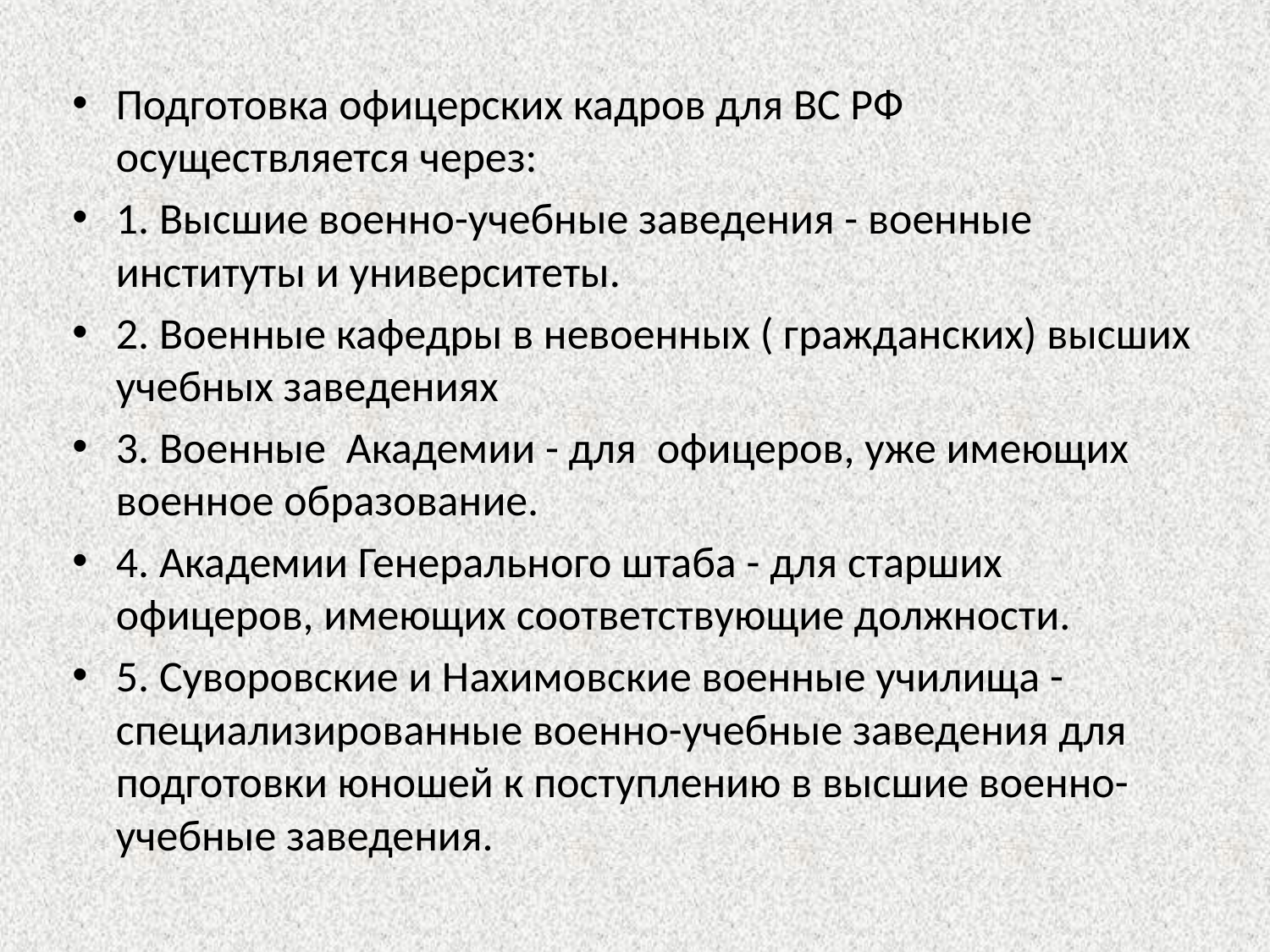

Подготовка офицерских кадров для ВС РФ осуществляется через:
1. Высшие военно-учебные заведения - военные институты и университеты.
2. Военные кафедры в невоенных ( гражданских) высших учебных заведениях
3. Военные  Академии - для  офицеров, уже имеющих военное образование.
4. Академии Генерального штаба - для старших офицеров, имеющих соответствующие должности.
5. Суворовские и Нахимовские военные училища - специализированные военно-учебные заведения для подготовки юношей к поступлению в высшие военно-учебные заведения.